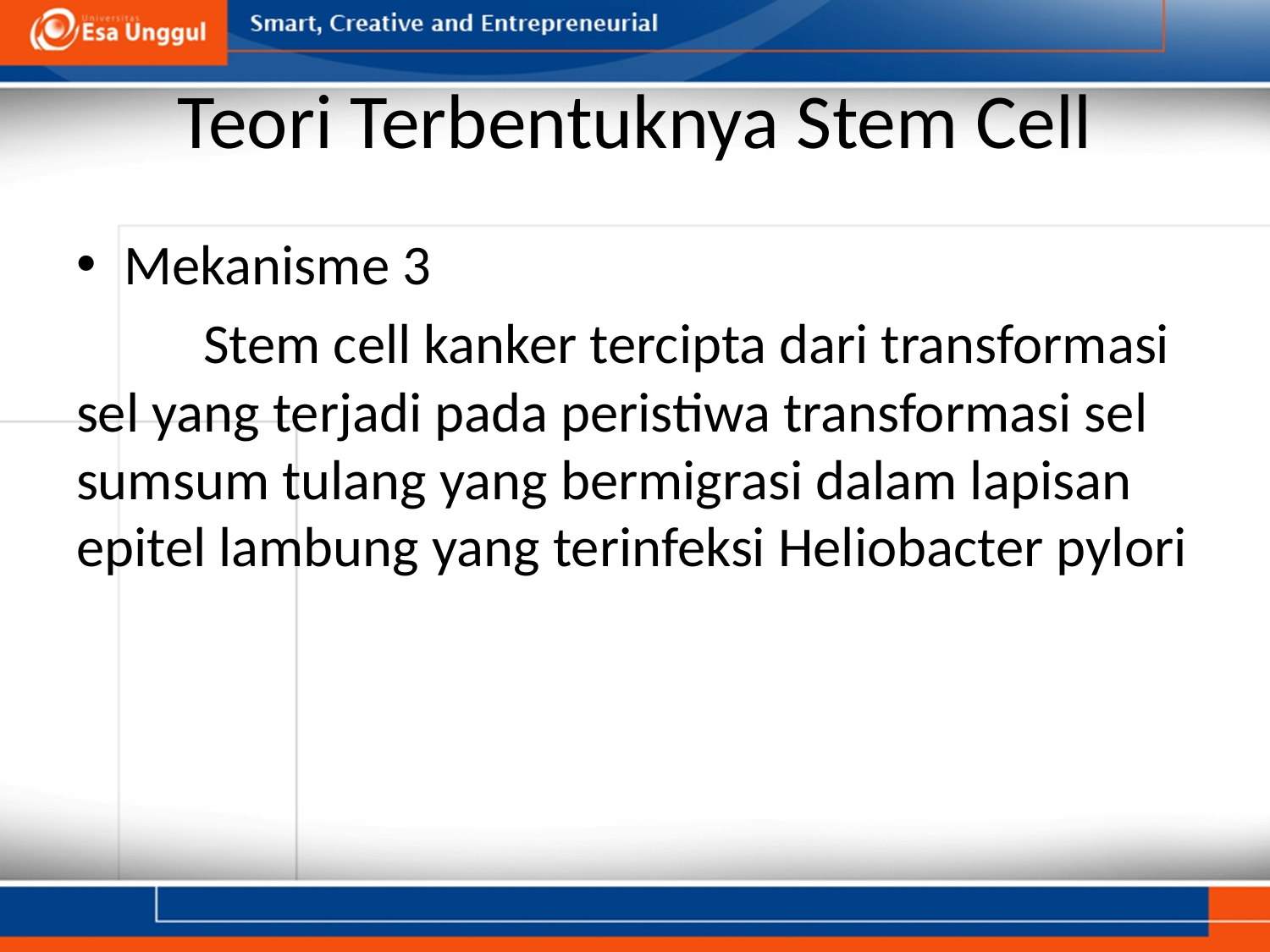

# Teori Terbentuknya Stem Cell
Mekanisme 3
	Stem cell kanker tercipta dari transformasi sel yang terjadi pada peristiwa transformasi sel sumsum tulang yang bermigrasi dalam lapisan epitel lambung yang terinfeksi Heliobacter pylori